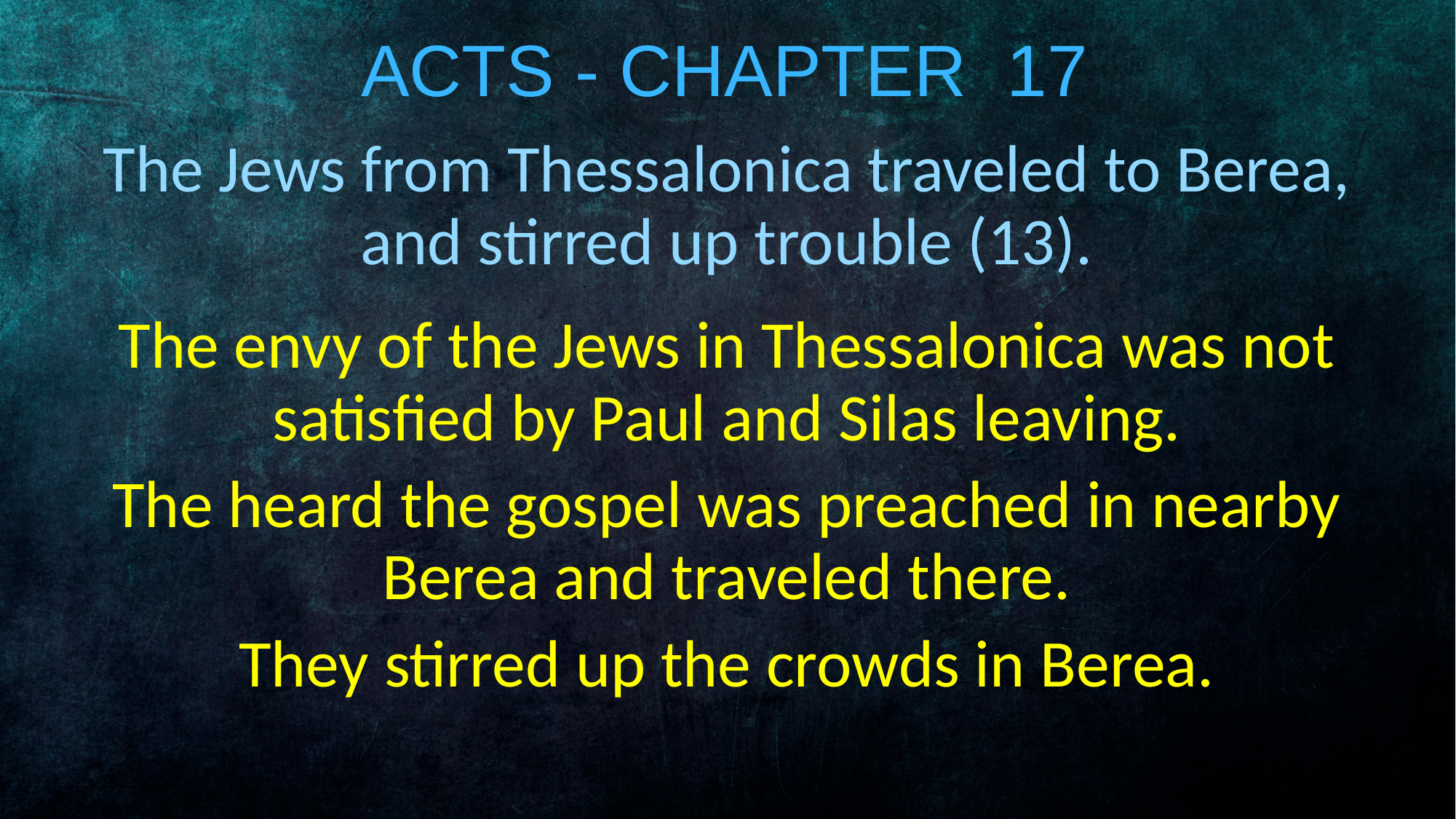

# Acts - Chapter  17
The Jews from Thessalonica traveled to Berea, and stirred up trouble (13).

The envy of the Jews in Thessalonica was not satisfied by Paul and Silas leaving.
The heard the gospel was preached in nearby Berea and traveled there.
They stirred up the crowds in Berea.